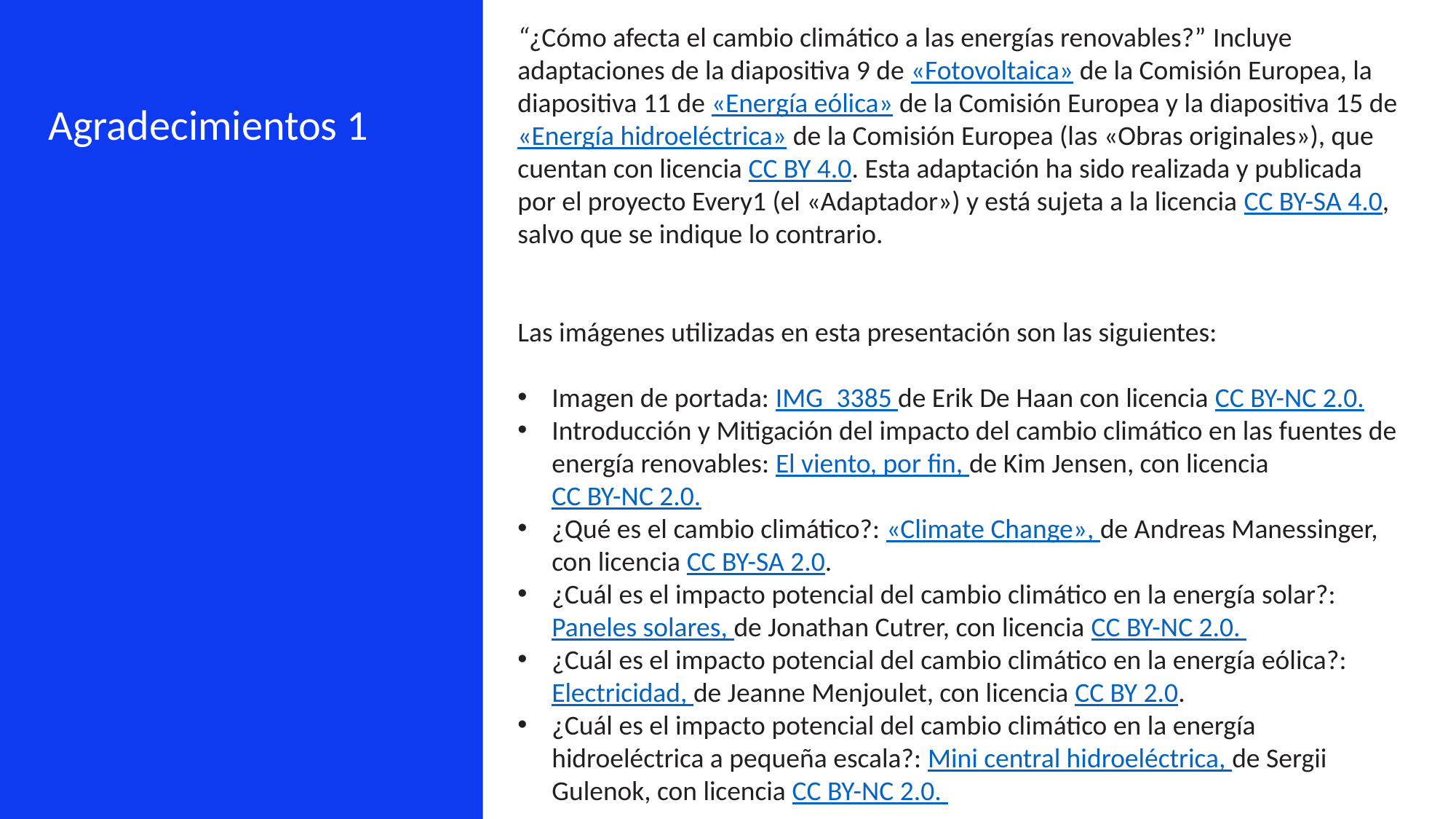

“¿Cómo afecta el cambio climático a las energías renovables?” Incluye adaptaciones de la diapositiva 9 de «Fotovoltaica» de la Comisión Europea, la diapositiva 11 de «Energía eólica» de la Comisión Europea y la diapositiva 15 de «Energía hidroeléctrica» de la Comisión Europea (las «Obras originales»), que cuentan con licencia CC BY 4.0. Esta adaptación ha sido realizada y publicada por el proyecto Every1 (el «Adaptador») y está sujeta a la licencia CC BY-SA 4.0, salvo que se indique lo contrario.

Las imágenes utilizadas en esta presentación son las siguientes:

Imagen de portada: IMG_3385 de Erik De Haan con licencia CC BY-NC 2.0.
Introducción y Mitigación del impacto del cambio climático en las fuentes de energía renovables: El viento, por fin, de Kim Jensen, con licencia CC BY-NC 2.0.
¿Qué es el cambio climático?: «Climate Change», de Andreas Manessinger, con licencia CC BY-SA 2.0.
¿Cuál es el impacto potencial del cambio climático en la energía solar?: Paneles solares, de Jonathan Cutrer, con licencia CC BY-NC 2.0.
¿Cuál es el impacto potencial del cambio climático en la energía eólica?: Electricidad, de Jeanne Menjoulet, con licencia CC BY 2.0.
¿Cuál es el impacto potencial del cambio climático en la energía hidroeléctrica a pequeña escala?: Mini central hidroeléctrica, de Sergii Gulenok, con licencia CC BY-NC 2.0.

Agradecimientos 1